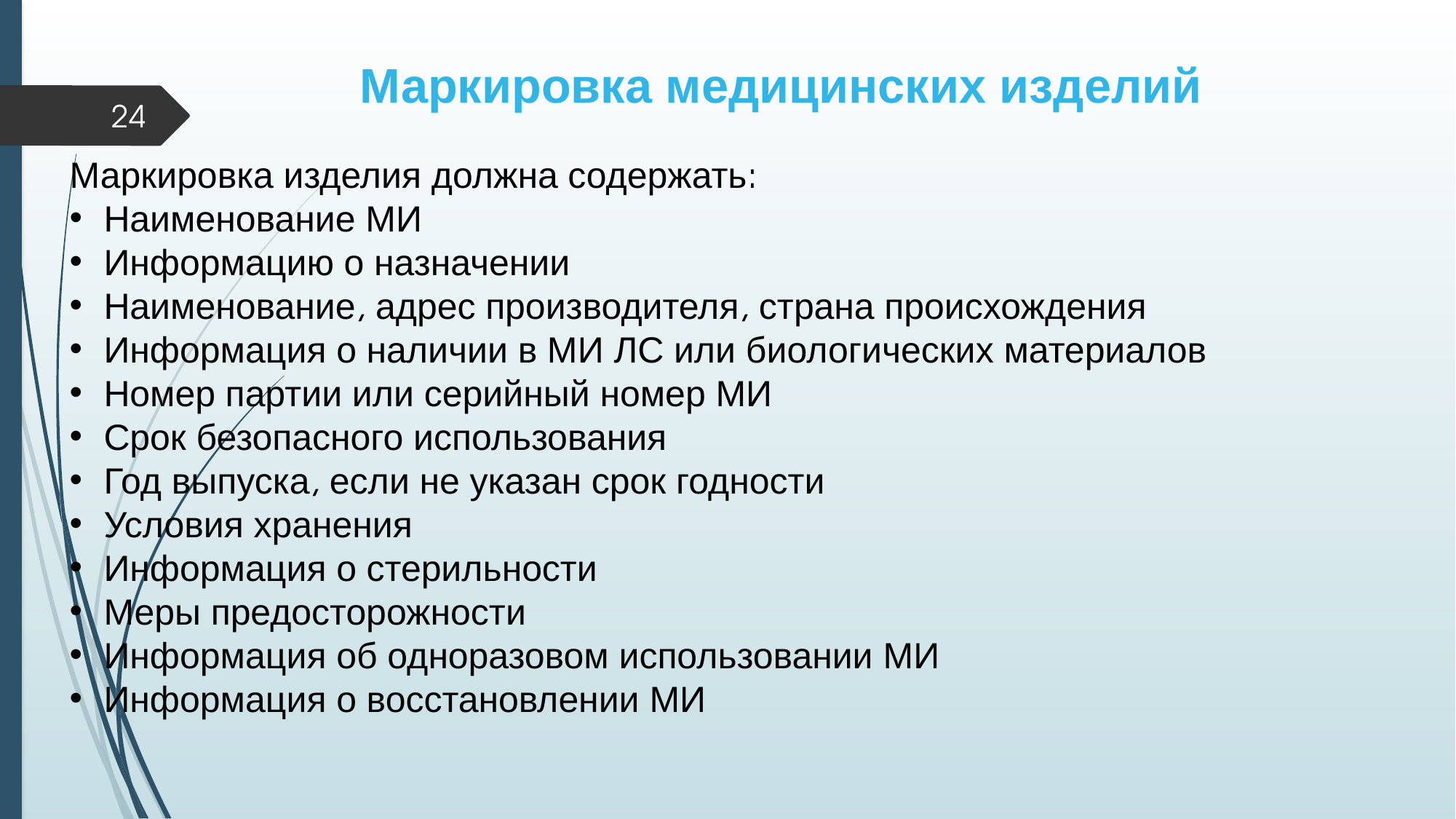

Маркировка медицинских изделий
24
Маркировка изделия должна содержать:
Наименование МИ
Информацию о назначении
Наименование, адрес производителя, страна происхождения
Информация о наличии в МИ ЛС или биологических материалов
Номер партии или серийный номер МИ
Срок безопасного использования
Год выпуска, если не указан срок годности
Условия хранения
Информация о стерильности
Меры предосторожности
Информация об одноразовом использовании МИ
Информация о восстановлении МИ